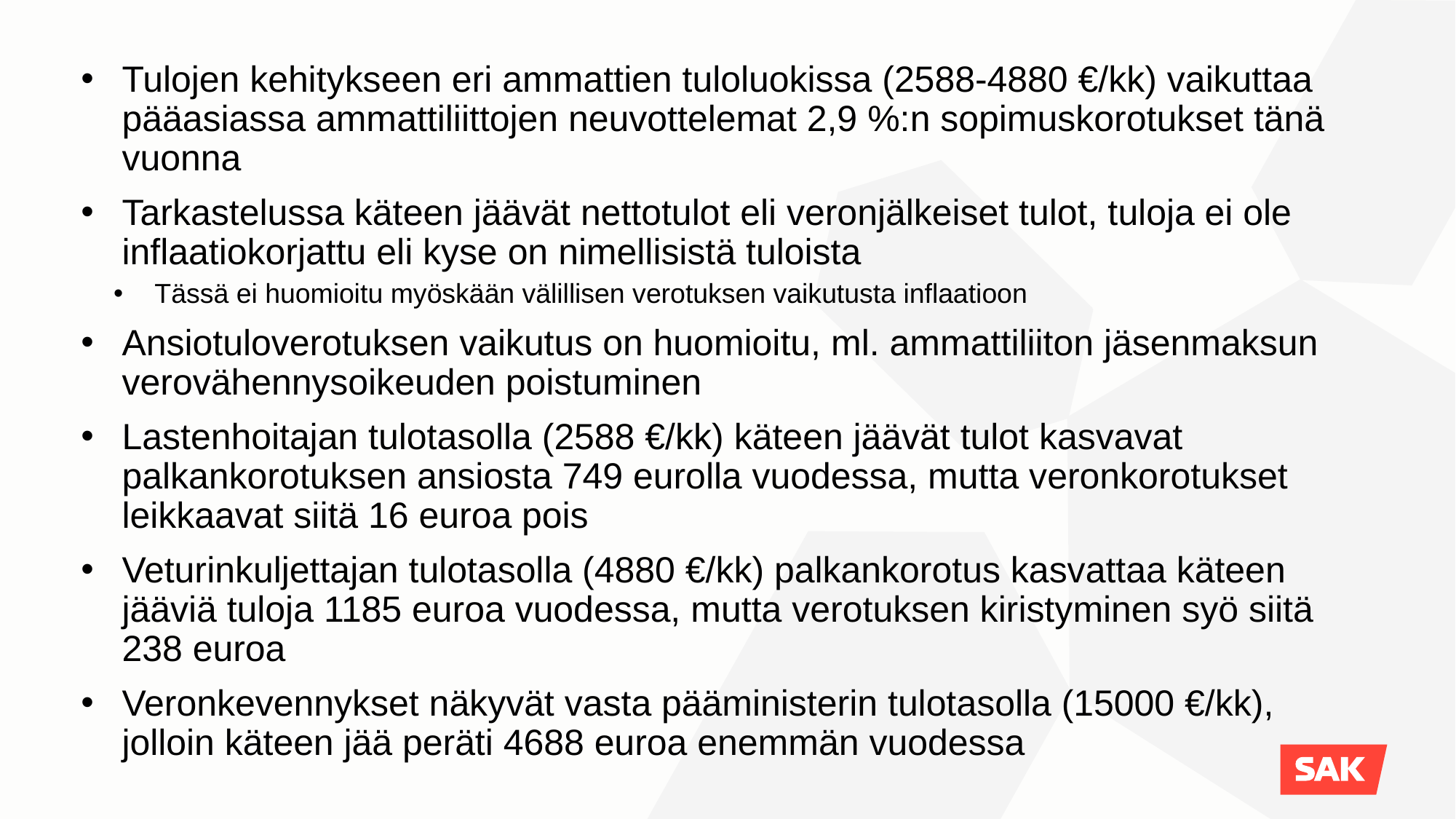

Tulojen kehitykseen eri ammattien tuloluokissa (2588-4880 €/kk) vaikuttaa pääasiassa ammattiliittojen neuvottelemat 2,9 %:n sopimuskorotukset tänä vuonna
Tarkastelussa käteen jäävät nettotulot eli veronjälkeiset tulot, tuloja ei ole inflaatiokorjattu eli kyse on nimellisistä tuloista
Tässä ei huomioitu myöskään välillisen verotuksen vaikutusta inflaatioon
Ansiotuloverotuksen vaikutus on huomioitu, ml. ammattiliiton jäsenmaksun verovähennysoikeuden poistuminen
Lastenhoitajan tulotasolla (2588 €/kk) käteen jäävät tulot kasvavat palkankorotuksen ansiosta 749 eurolla vuodessa, mutta veronkorotukset leikkaavat siitä 16 euroa pois
Veturinkuljettajan tulotasolla (4880 €/kk) palkankorotus kasvattaa käteen jääviä tuloja 1185 euroa vuodessa, mutta verotuksen kiristyminen syö siitä 238 euroa
Veronkevennykset näkyvät vasta pääministerin tulotasolla (15000 €/kk), jolloin käteen jää peräti 4688 euroa enemmän vuodessa